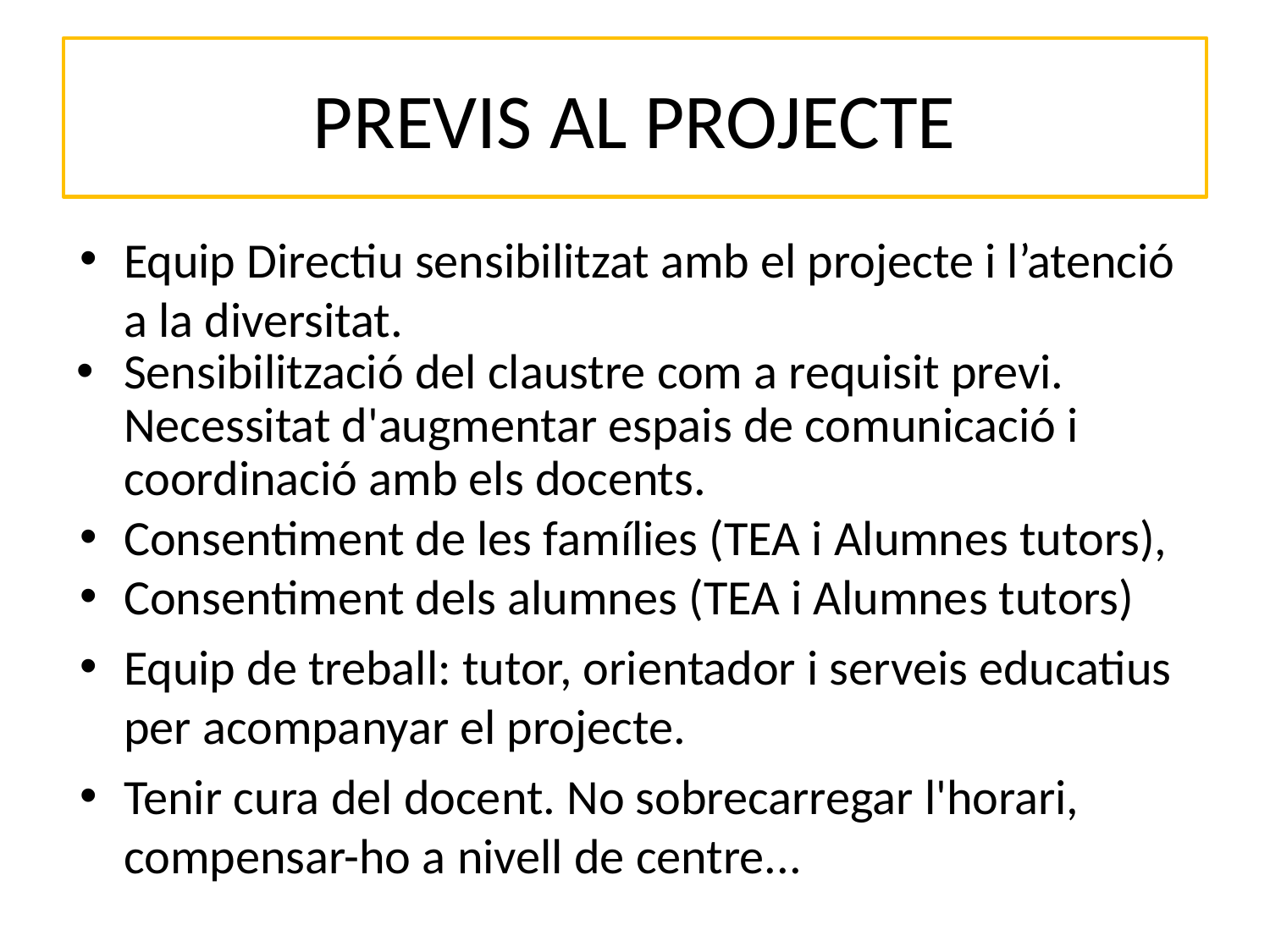

# PREVIS AL PROJECTE
Equip Directiu sensibilitzat amb el projecte i l’atenció a la diversitat.
Sensibilització del claustre com a requisit previ. Necessitat d'augmentar espais de comunicació i coordinació amb els docents.
Consentiment de les famílies (TEA i Alumnes tutors),
Consentiment dels alumnes (TEA i Alumnes tutors)
Equip de treball: tutor, orientador i serveis educatius per acompanyar el projecte.
Tenir cura del docent. No sobrecarregar l'horari, compensar-ho a nivell de centre...